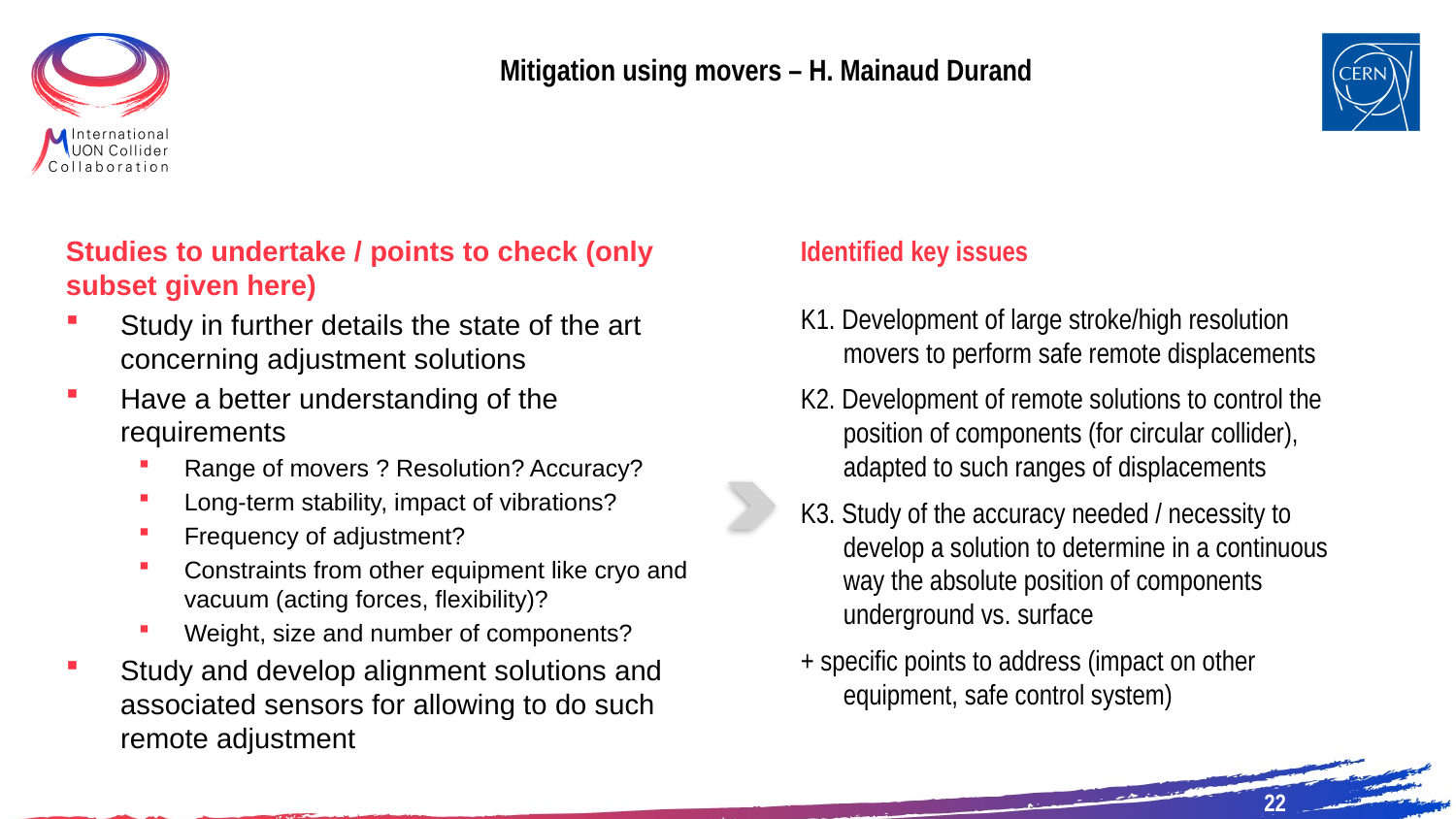

# Mitigation using movers – H. Mainaud Durand
Studies to undertake / points to check (only subset given here)
Study in further details the state of the art concerning adjustment solutions
Have a better understanding of the requirements
Range of movers ? Resolution? Accuracy?
Long-term stability, impact of vibrations?
Frequency of adjustment?
Constraints from other equipment like cryo and vacuum (acting forces, flexibility)?
Weight, size and number of components?
Study and develop alignment solutions and associated sensors for allowing to do such remote adjustment

Identified key issues

K1. Development of large stroke/high resolution movers to perform safe remote displacements
K2. Development of remote solutions to control the position of components (for circular collider), adapted to such ranges of displacements
K3. Study of the accuracy needed / necessity to develop a solution to determine in a continuous way the absolute position of components underground vs. surface
+ specific points to address (impact on other equipment, safe control system)

22